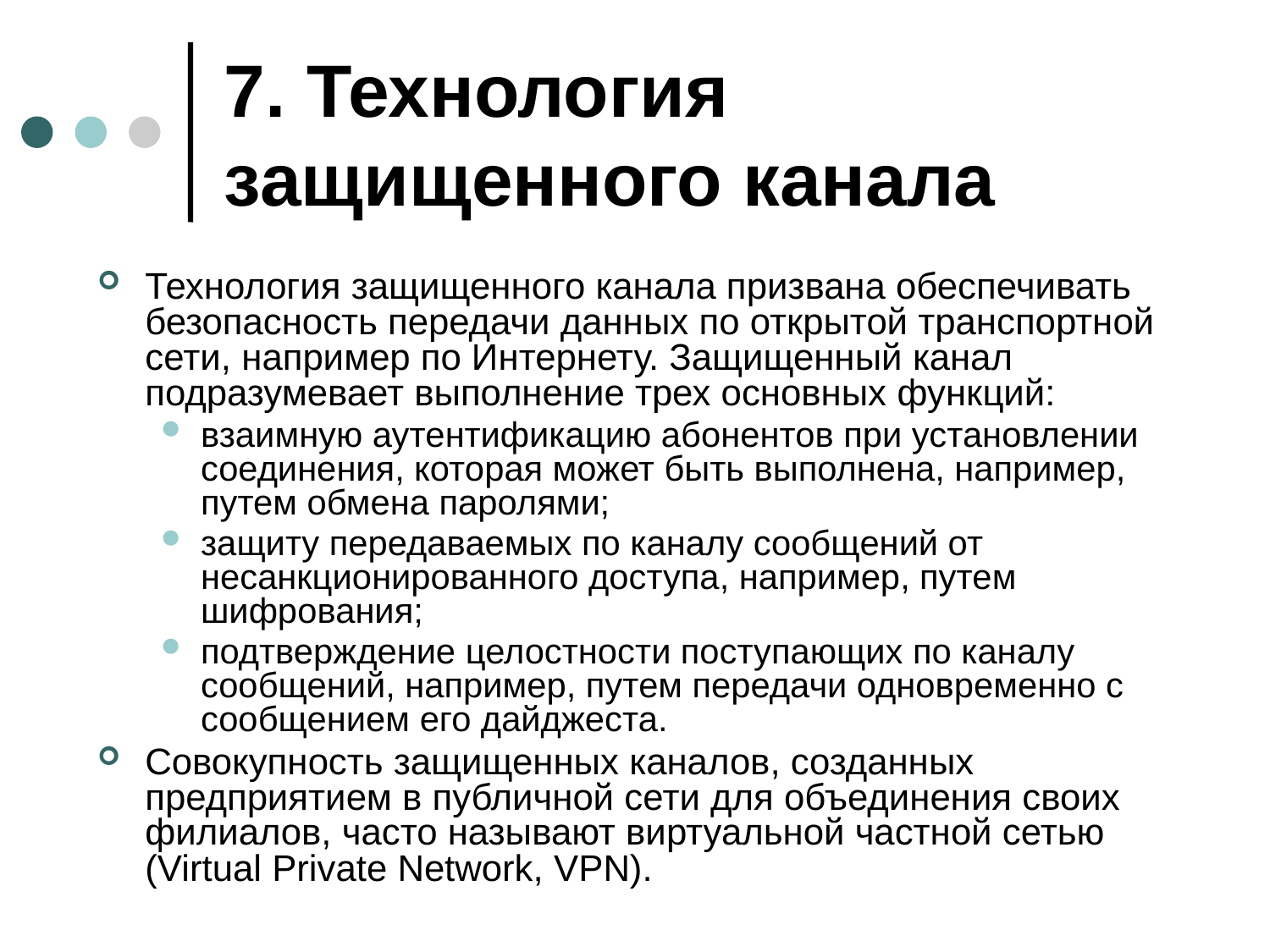

# 7. Технология защищенного канала
Технология защищенного канала призвана обеспечивать безопасность передачи данных по открытой транспортной сети, например по Интернету. Защищенный канал подразумевает выполнение трех основных функций:
взаимную аутентификацию абонентов при установлении соединения, которая может быть выполнена, например, путем обмена паролями;
защиту передаваемых по каналу сообщений от несанкционированного доступа, например, путем шифрования;
подтверждение целостности поступающих по каналу сообщений, например, путем передачи одновременно с сообщением его дайджеста.
Совокупность защищенных каналов, созданных предприятием в публичной сети для объединения своих филиалов, часто называют виртуальной частной сетью (Virtual Private Network, VPN).